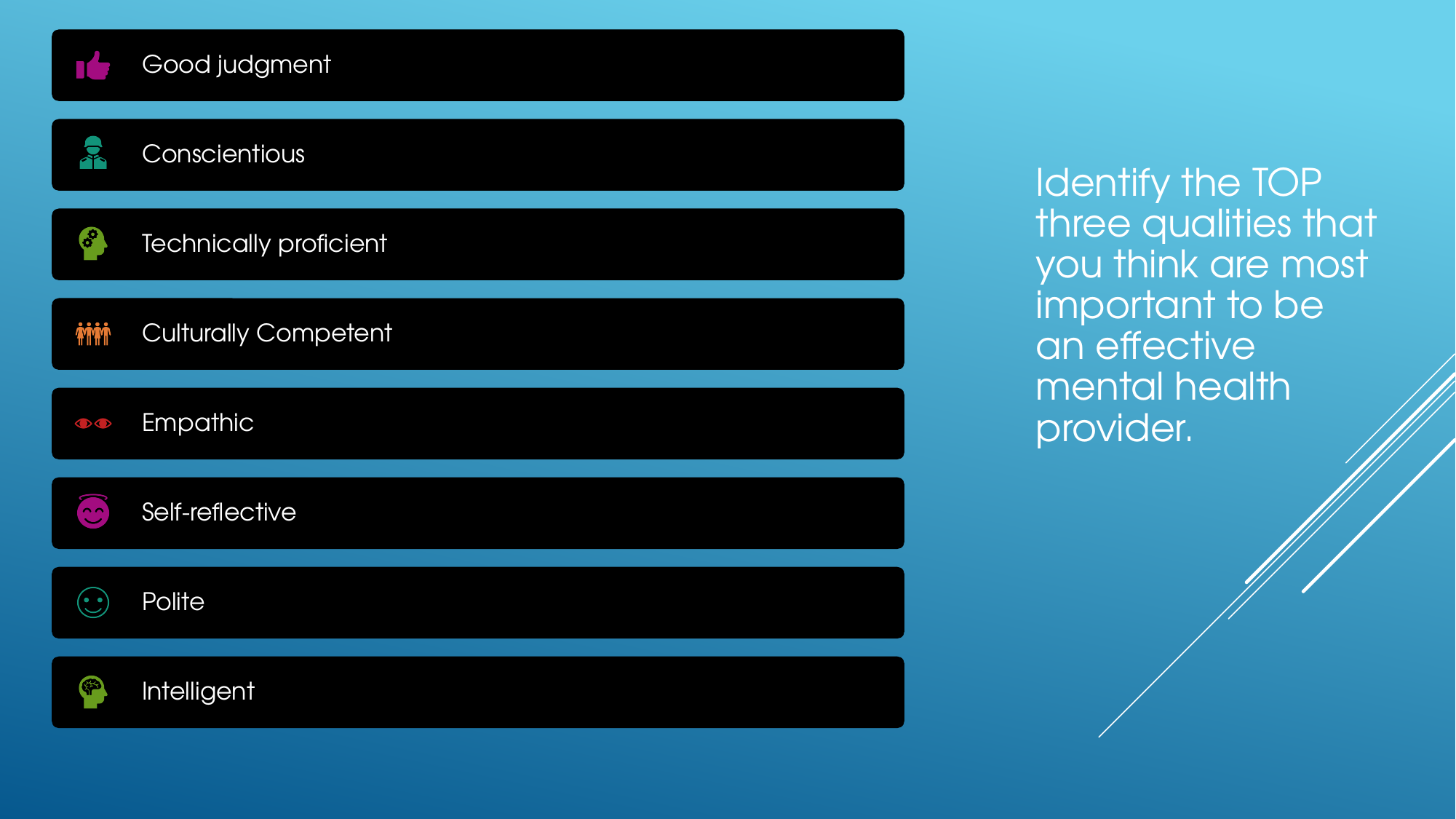

Good judgment
Conscientious
Technically proficient
Culturally Competent
Empathic
Self-reflective
Polite
Intelligent
# Identify the TOP three qualities that you think are most important to be an effective mental health provider.